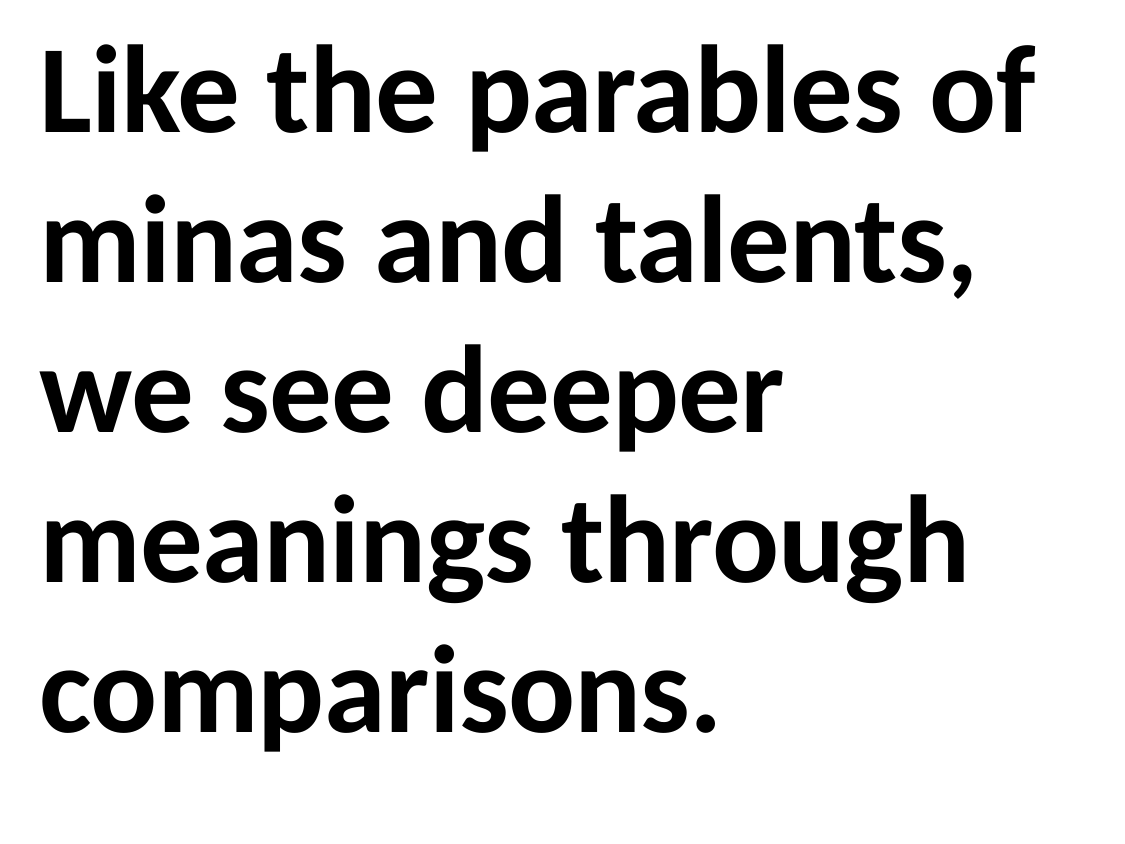

Like the parables of minas and talents, we see deeper meanings through comparisons.